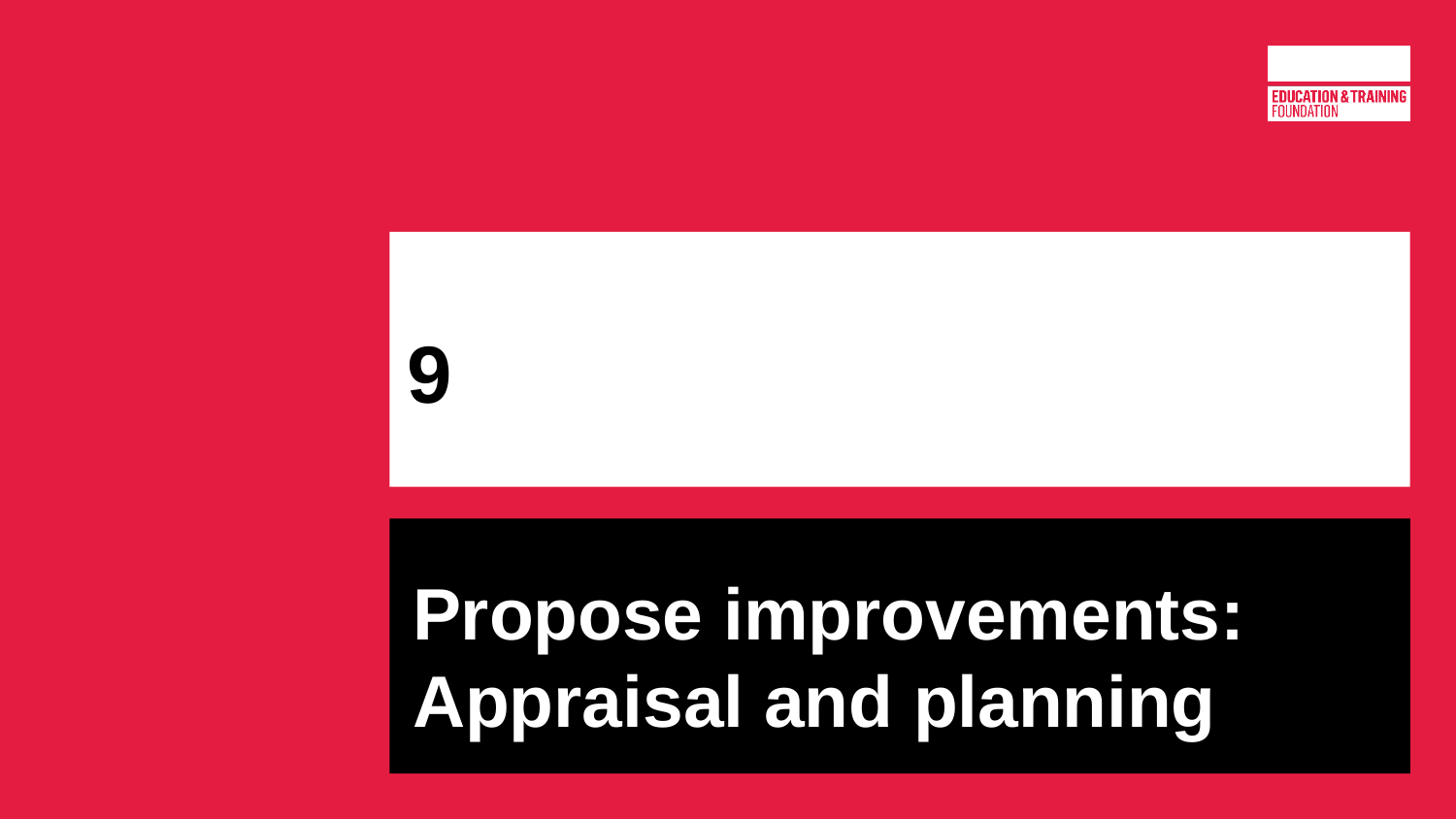

# 9
Propose improvements: Appraisal and planning